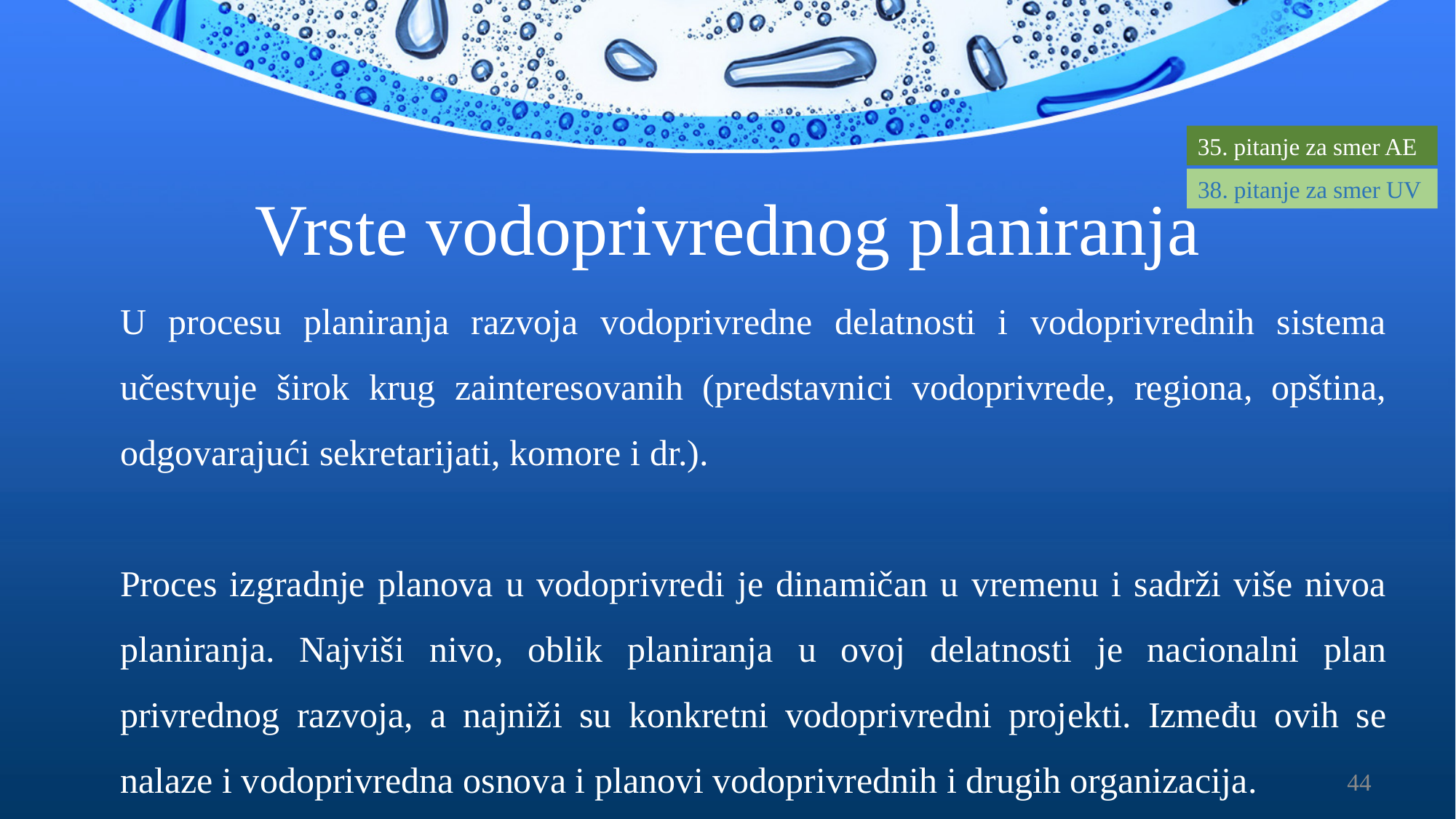

Vrste vodoprivrednog planiranja
35. pitanje za smer AE
38. pitanje za smer UV
U procesu planiranja razvoja vodoprivredne delatnosti i vodoprivrednih sistema učestvuje širok krug zainteresovanih (predstavnici vodoprivrede, regiona, opština, odgovarajući sekretarijati, komore i dr.).

Proces izgradnje planova u vodoprivredi je dinamičan u vremenu i sadrži više nivoa planiranja. Najviši nivo, oblik planiranja u ovoj delatnosti je nacionalni plan privrednog razvoja, a najniži su konkretni vodoprivredni projekti. Između ovih se nalaze i vodoprivredna osnova i planovi vodoprivrednih i drugih organizacija.
44